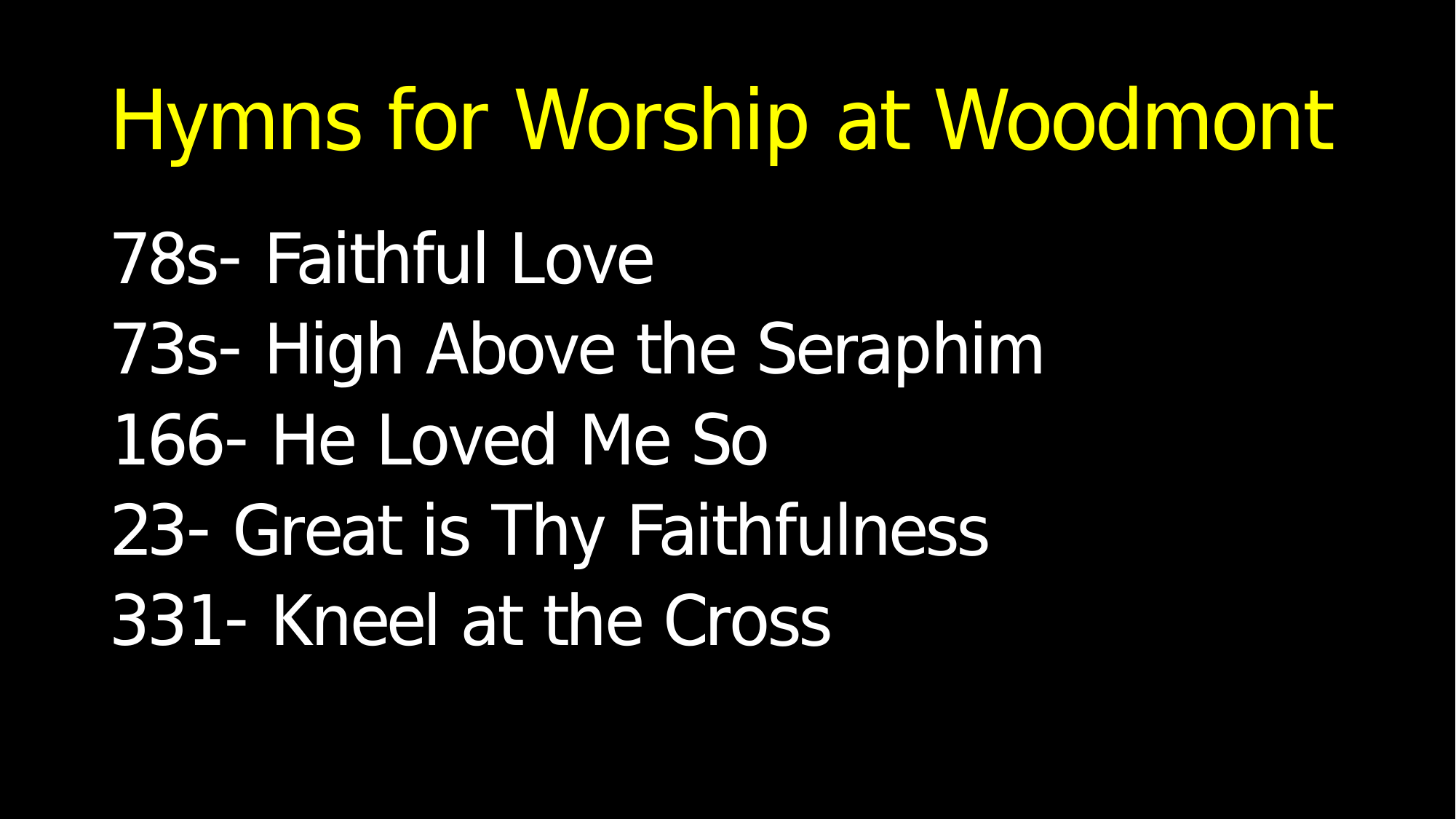

# Hymns for Worship at Woodmont
78s- Faithful Love
73s- High Above the Seraphim
166- He Loved Me So
23- Great is Thy Faithfulness
331- Kneel at the Cross